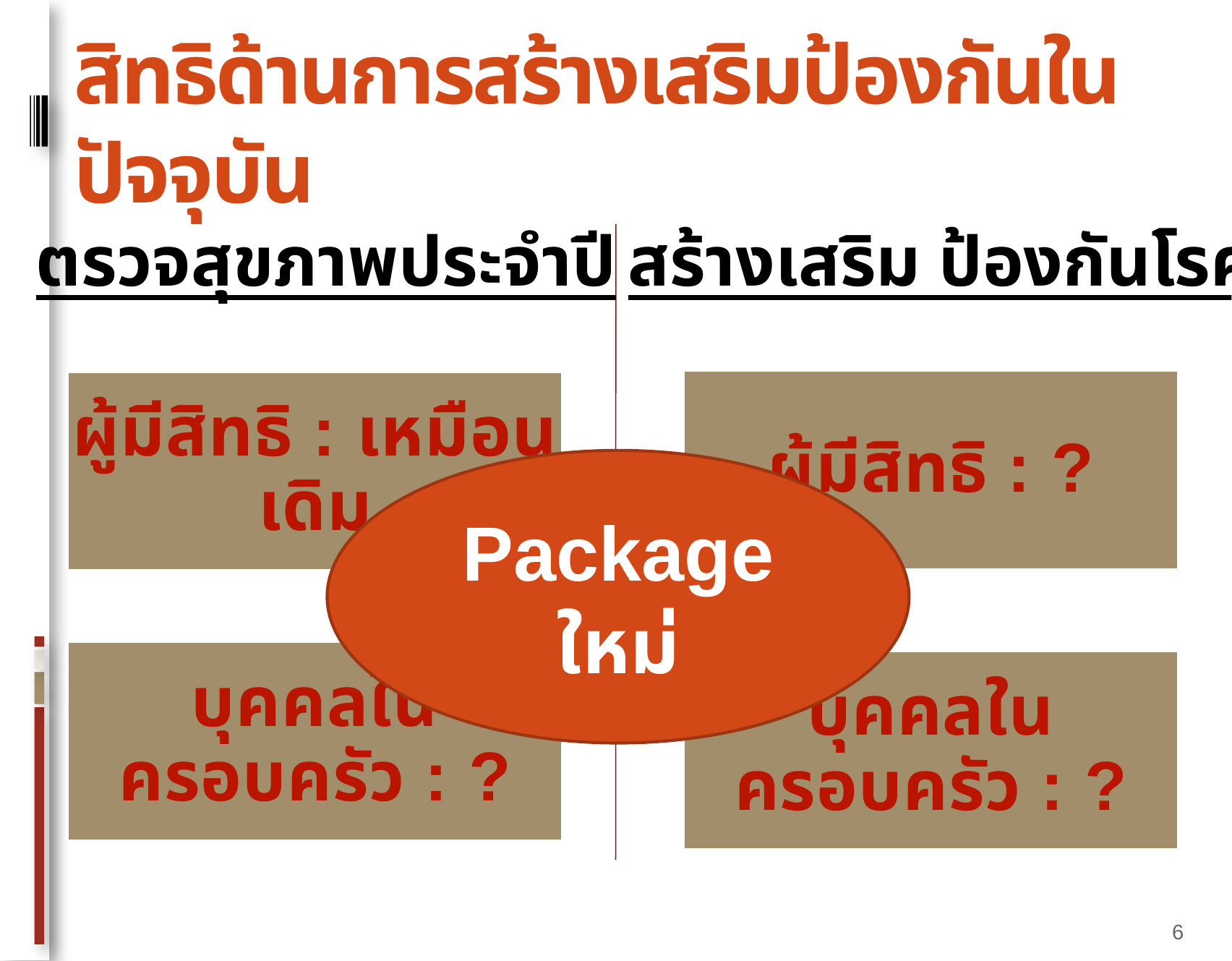

# สิทธิด้านการสร้างเสริมป้องกันในปัจจุบัน
ตรวจสุขภาพประจำปี
สร้างเสริม ป้องกันโรค

ผู้มีสิทธิ : ?

ผู้มีสิทธิ : เหมือนเดิม
Package ใหม่

บุคคลในครอบครัว : ?

บุคคลในครอบครัว : ?
6